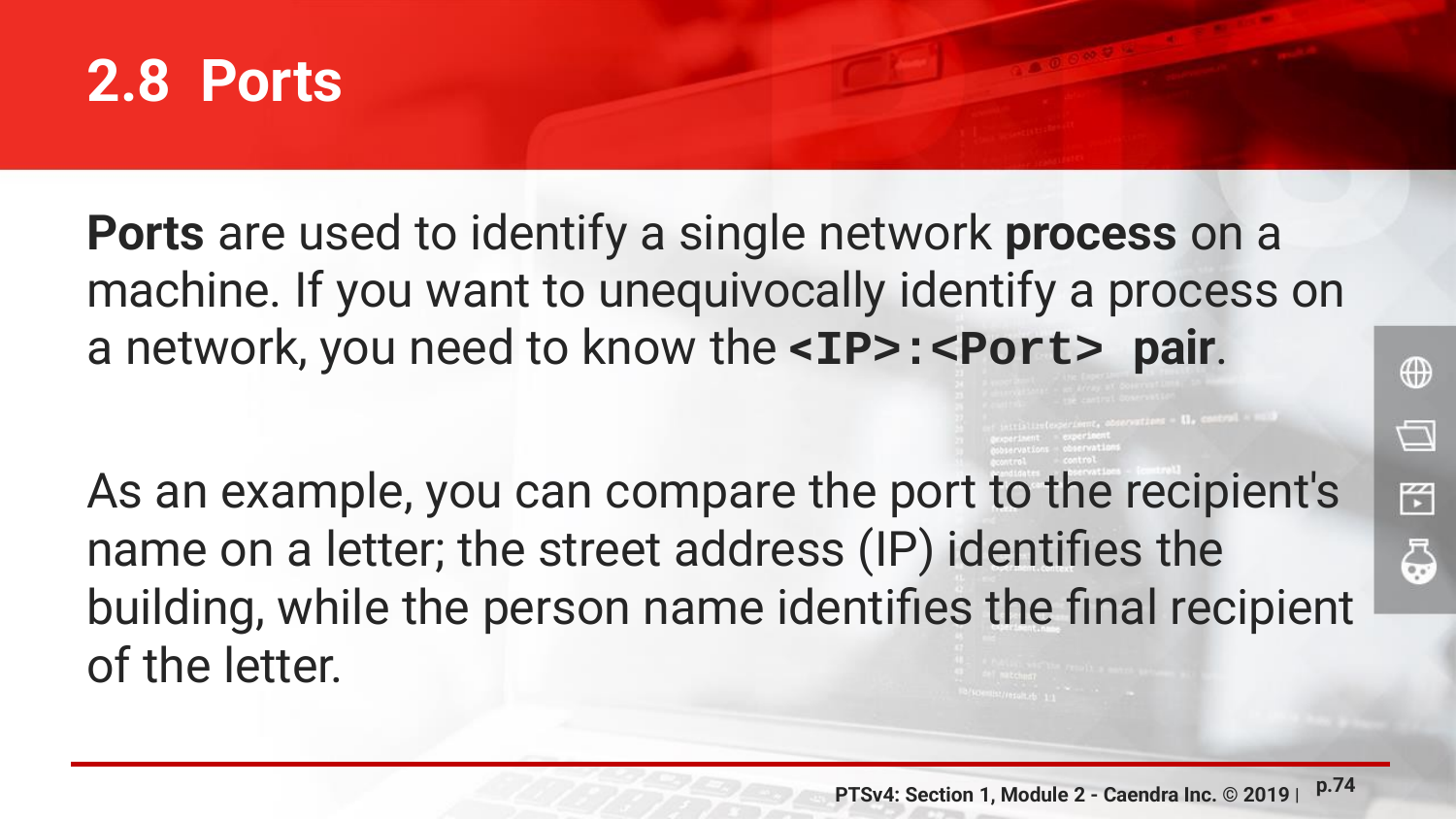

2.8  Ports
Ports are used to identify a single network process on a machine. If you want to unequivocally identify a process on a network, you need to know the <IP>:<Port> pair.

As an example, you can compare the port to the recipient's name on a letter; the street address (IP) identifies the building, while the person name identifies the final recipient of the letter.

PTSv4: Section 1, Module 2 - Caendra Inc. © 2019 |
p.74